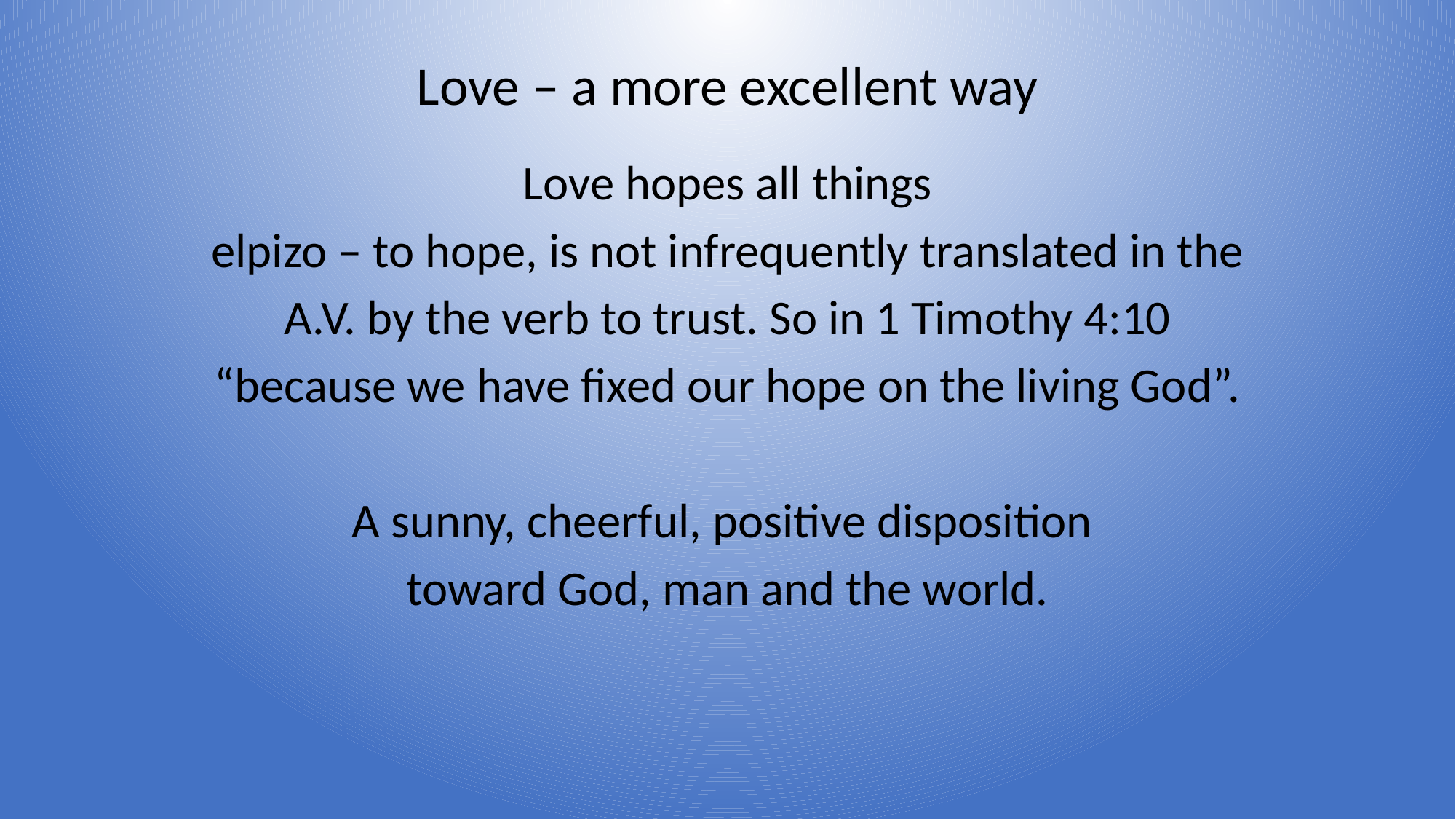

# Love – a more excellent way
Love hopes all things
elpizo – to hope, is not infrequently translated in the
 A.V. by the verb to trust. So in 1 Timothy 4:10
“because we have fixed our hope on the living God”.

A sunny, cheerful, positive disposition
toward God, man and the world.